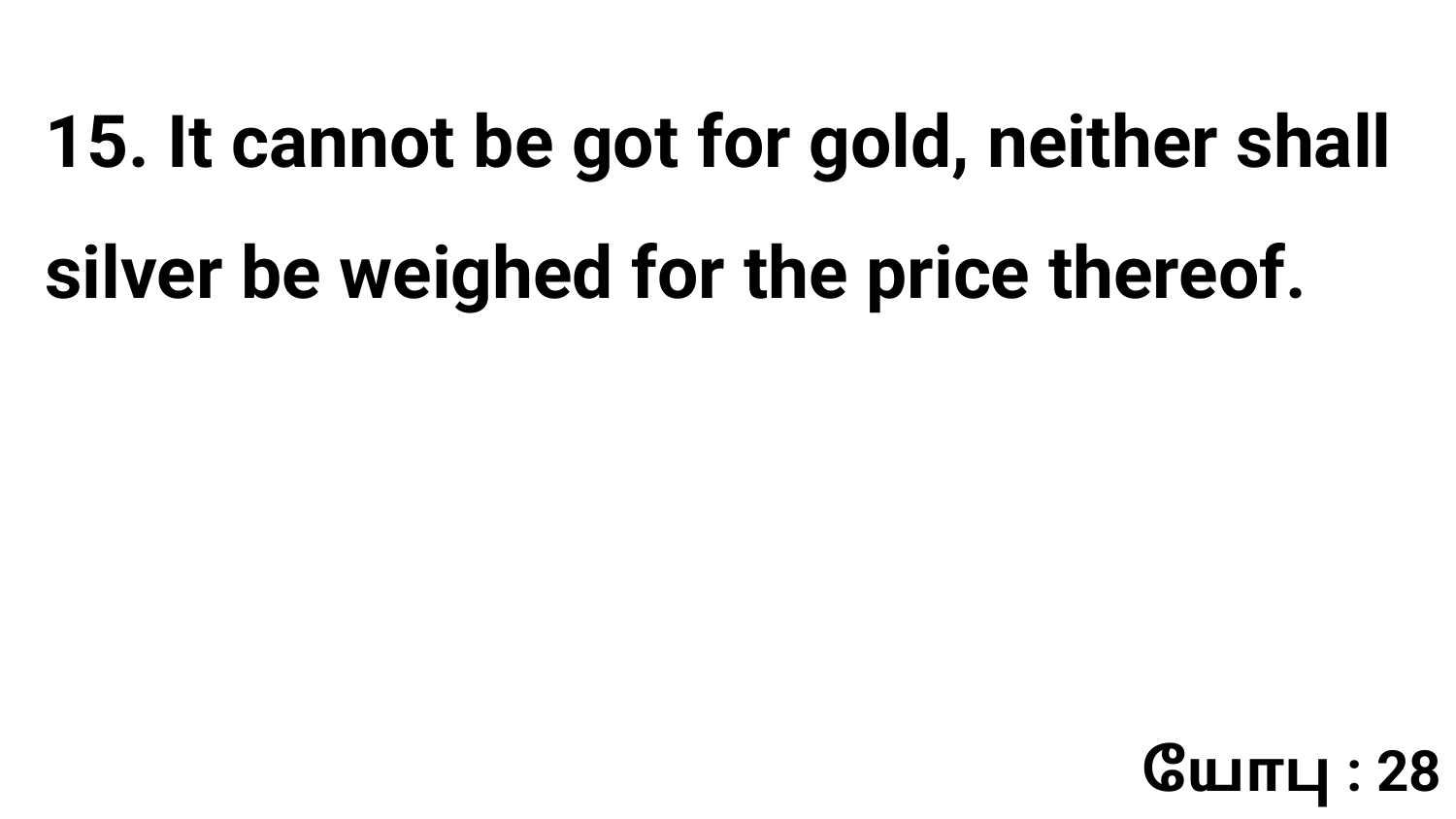

15. It cannot be got for gold, neither shall silver be weighed for the price thereof.
யோபு : 28